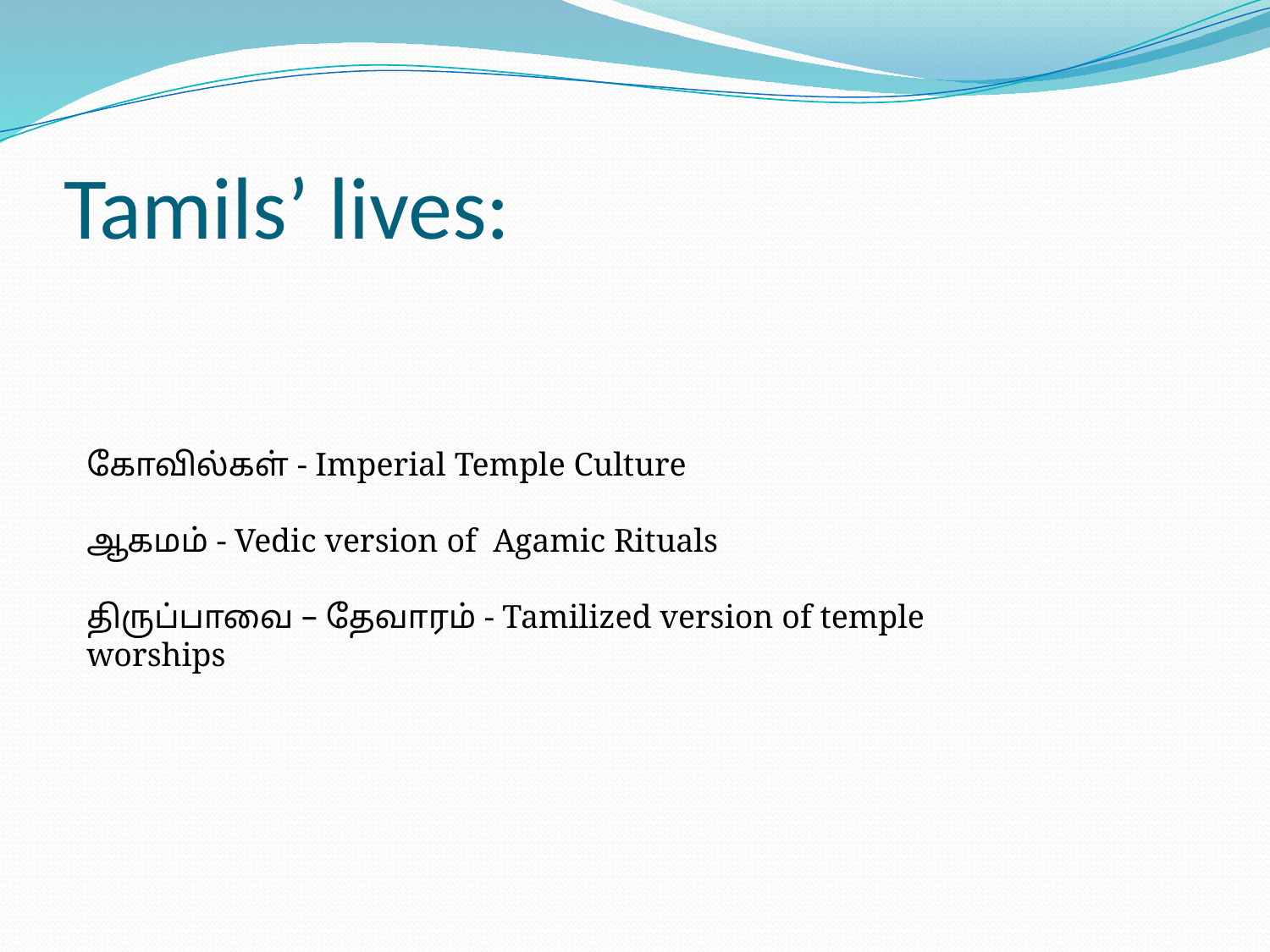

# Tamils’ lives:

கோவில்கள் - Imperial Temple Culture

ஆகமம் - Vedic version of  Agamic Rituals

திருப்பாவை – தேவாரம் - Tamilized version of temple worships